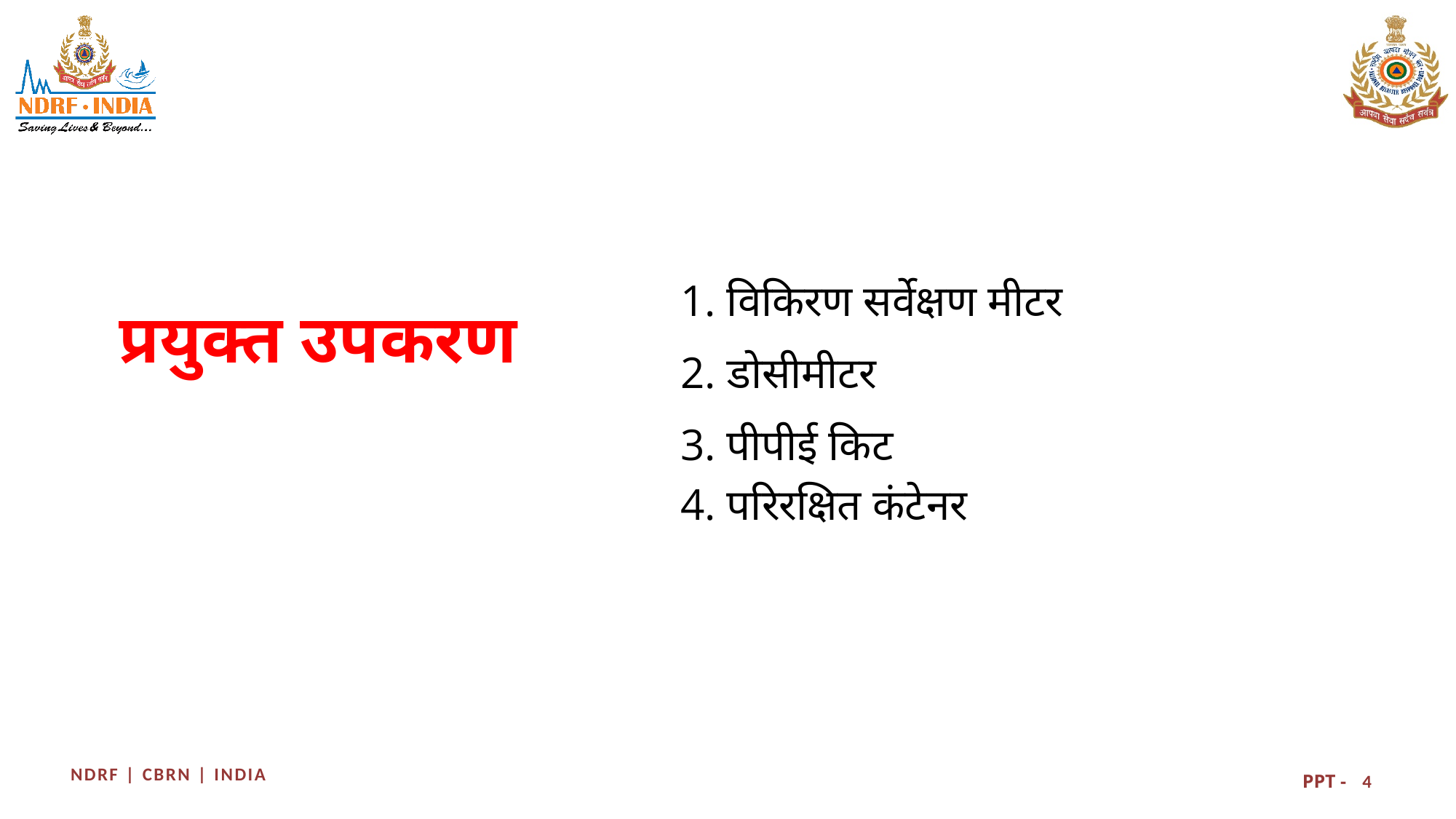

# प्रयुक्त उपकरण
1. विकिरण सर्वेक्षण मीटर
2. डोसीमीटर
3. पीपीई किट
4. परिरक्षित कंटेनर
4